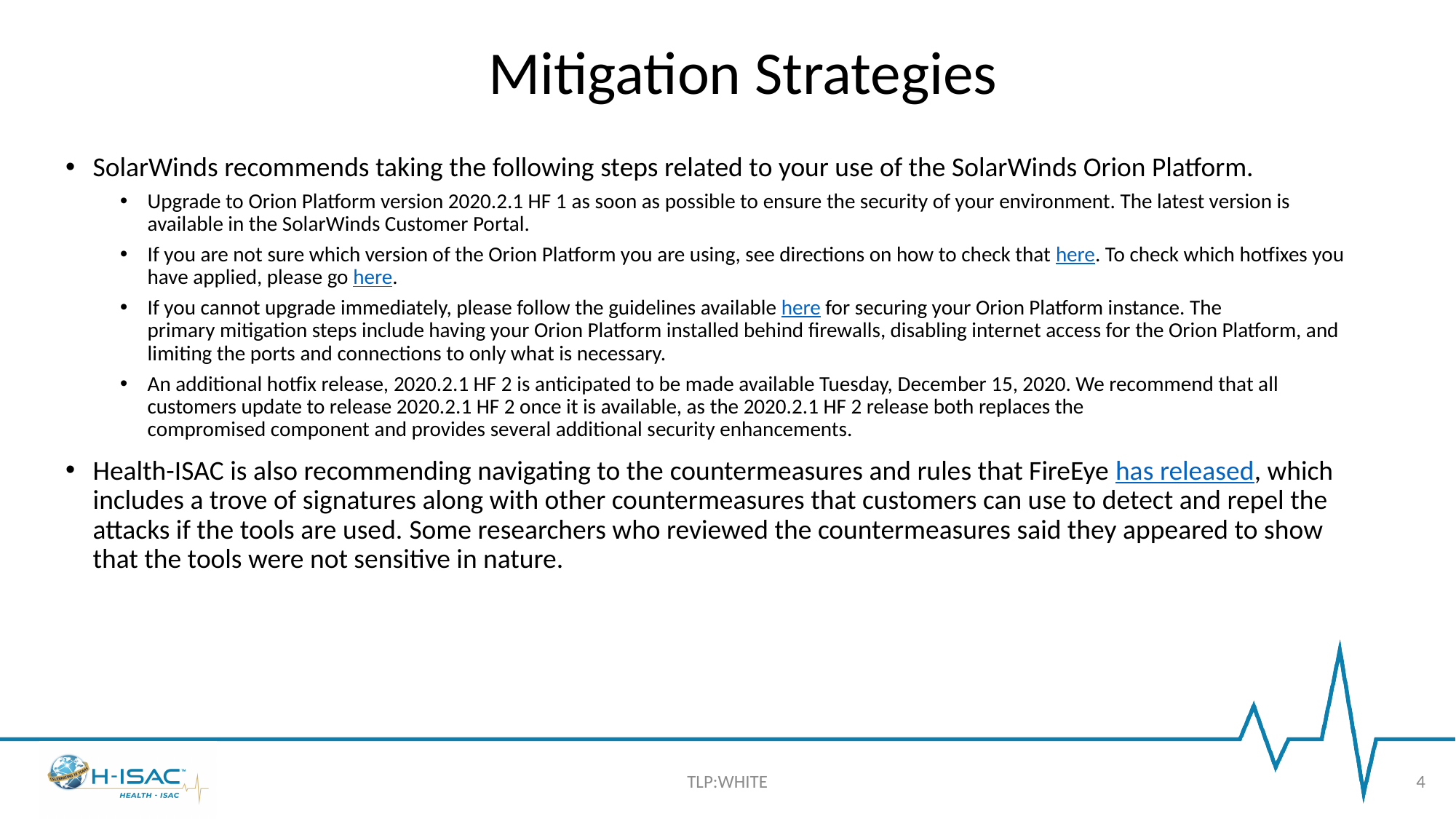

# Mitigation Strategies

SolarWinds recommends taking the following steps related to your use of the SolarWinds Orion Platform.
Upgrade to Orion Platform version 2020.2.1 HF 1 as soon as possible to ensure the security of your environment. The latest version is available in the SolarWinds Customer Portal.
If you are not sure which version of the Orion Platform you are using, see directions on how to check that here. To check which hotfixes you have applied, please go here.
If you cannot upgrade immediately, please follow the guidelines available here for securing your Orion Platform instance. The primary mitigation steps include having your Orion Platform installed behind firewalls, disabling internet access for the Orion Platform, and limiting the ports and connections to only what is necessary.
An additional hotfix release, 2020.2.1 HF 2 is anticipated to be made available Tuesday, December 15, 2020. We recommend that all customers update to release 2020.2.1 HF 2 once it is available, as the 2020.2.1 HF 2 release both replaces the compromised component and provides several additional security enhancements.
Health-ISAC is also recommending navigating to the countermeasures and rules that FireEye has released, which includes a trove of signatures along with other countermeasures that customers can use to detect and repel the attacks if the tools are used. Some researchers who reviewed the countermeasures said they appeared to show that the tools were not sensitive in nature.

TLP:WHITE
4